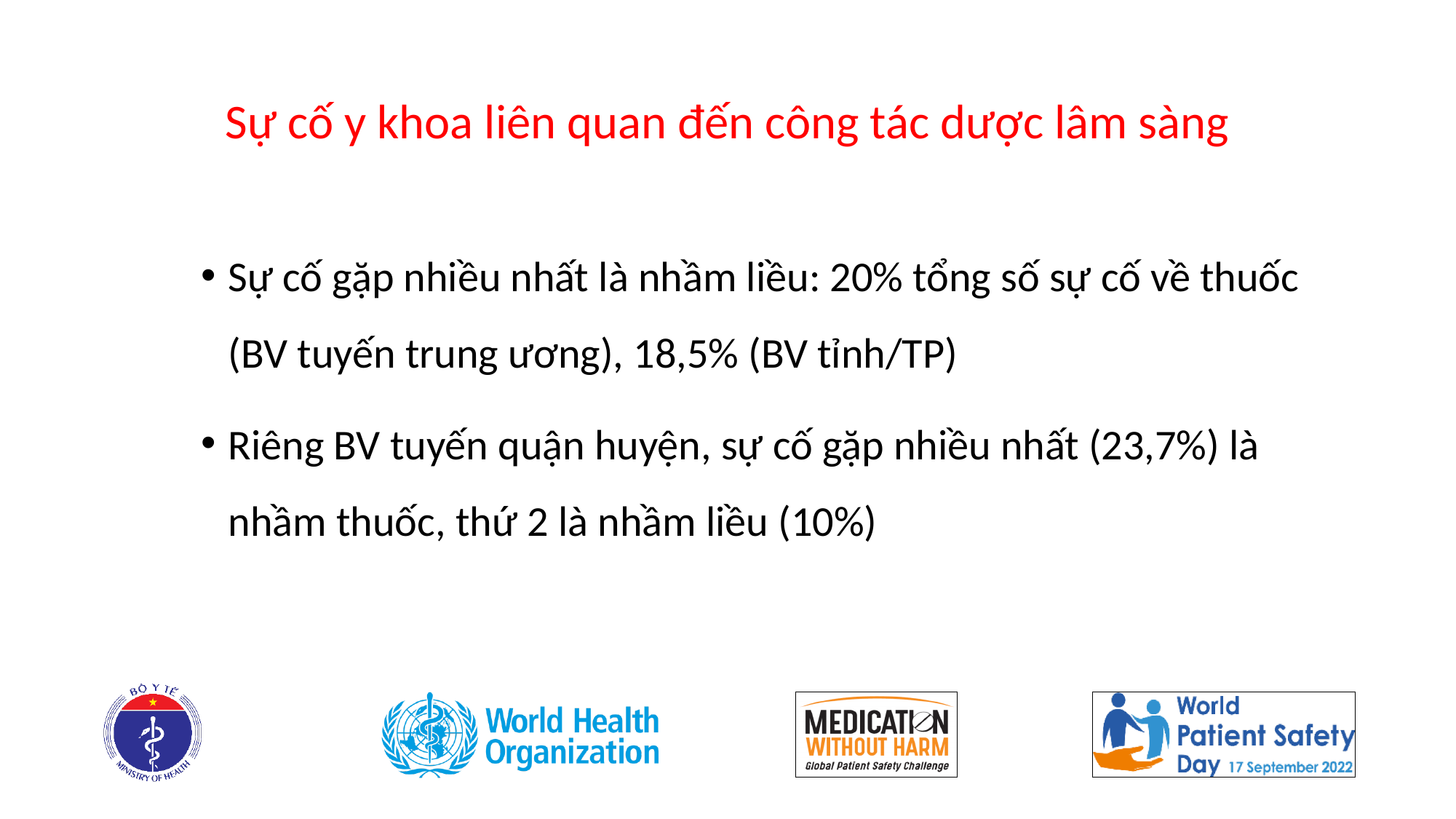

# Sự cố y khoa liên quan đến công tác dược lâm sàng
Sự cố gặp nhiều nhất là nhầm liều: 20% tổng số sự cố về thuốc (BV tuyến trung ương), 18,5% (BV tỉnh/TP)
Riêng BV tuyến quận huyện, sự cố gặp nhiều nhất (23,7%) là nhầm thuốc, thứ 2 là nhầm liều (10%)